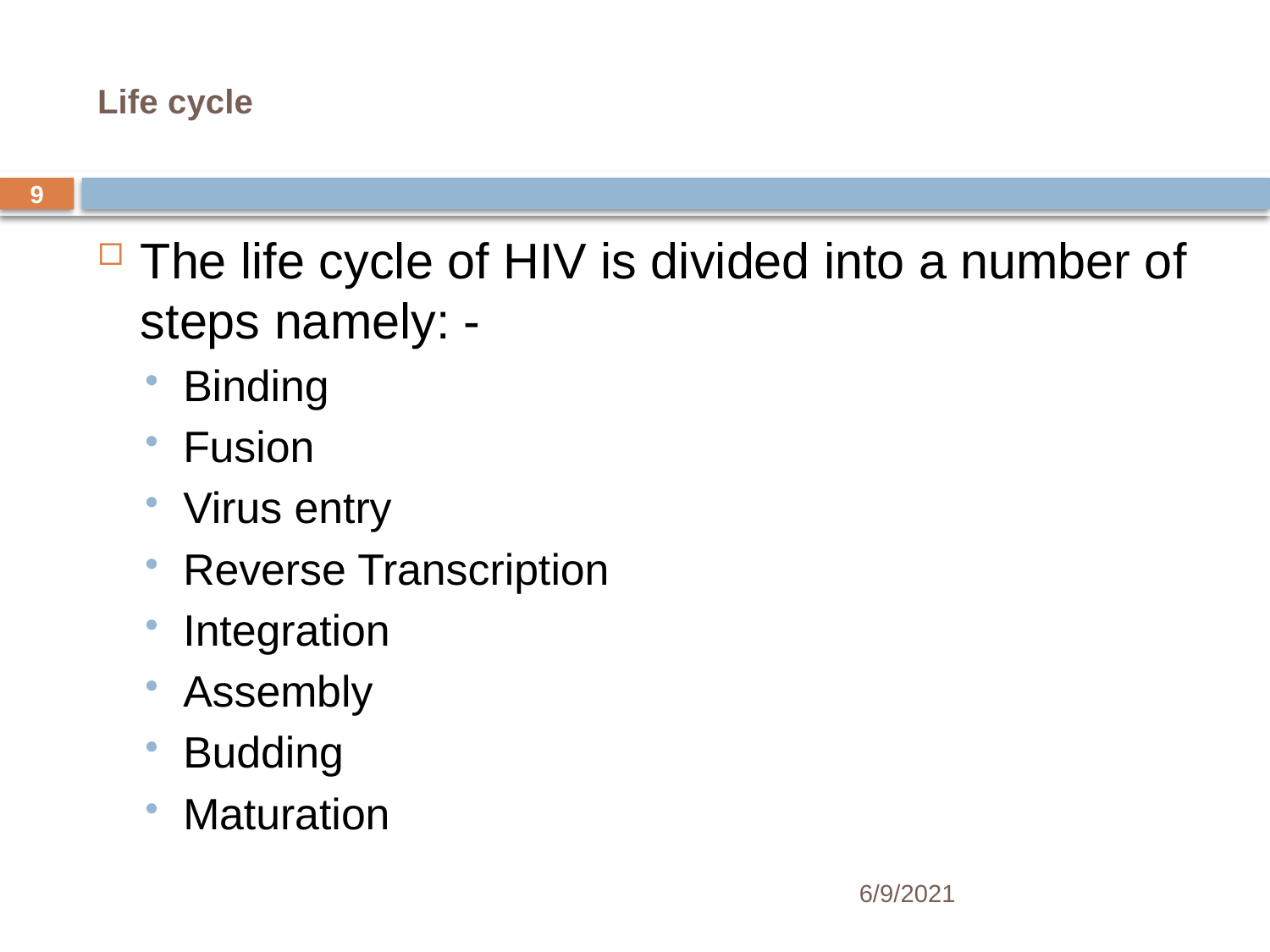

# Life cycle
9
The life cycle of HIV is divided into a number of steps namely: -
Binding
Fusion
Virus entry
Reverse Transcription
Integration
Assembly
Budding
Maturation

6/9/2021